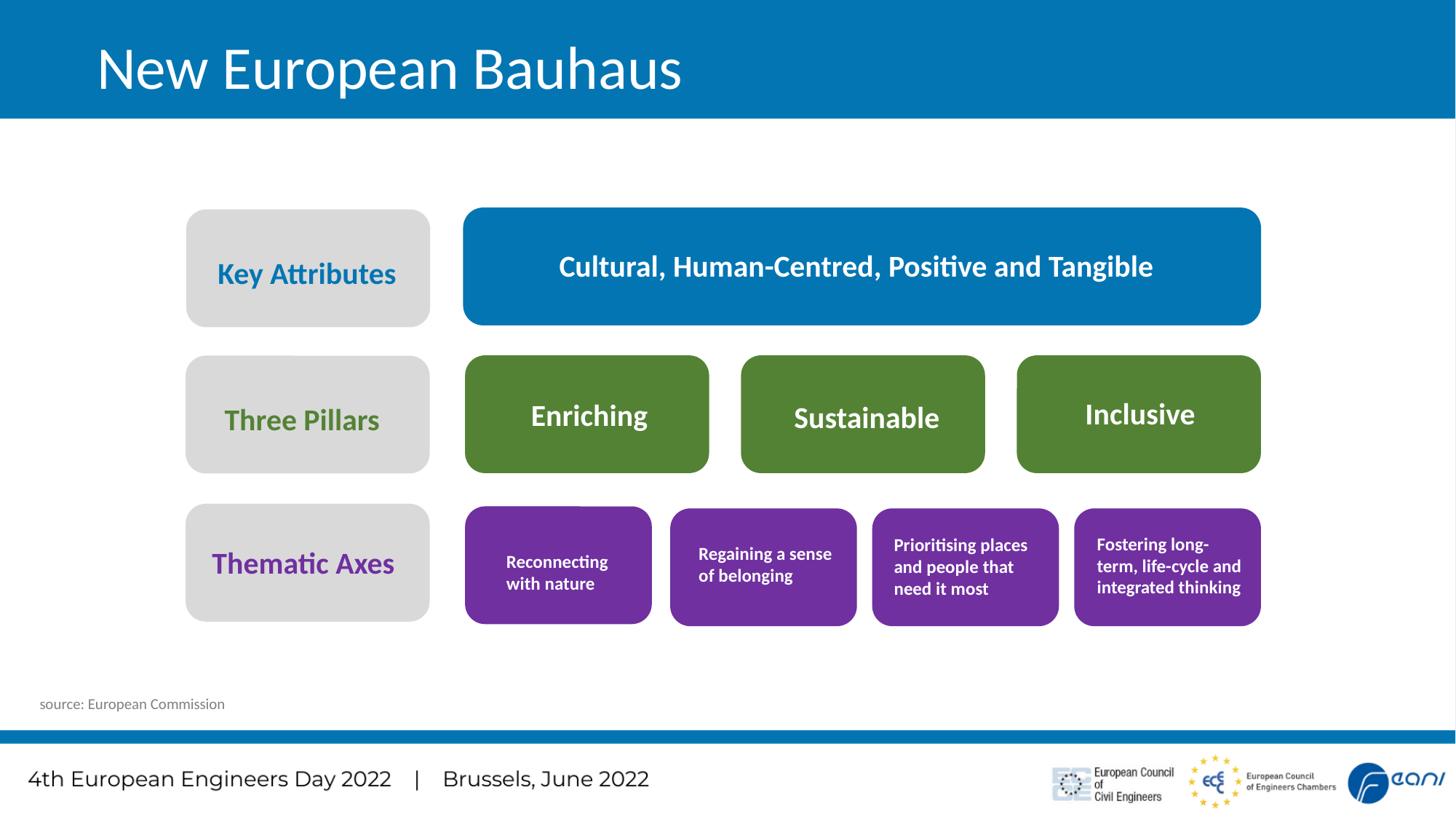

# New European Bauhaus

Cultural, Human-Centred, Positive and Tangible
Key Attributes

Inclusive
Enriching
Sustainable
Three Pillars

Fostering long-term, life-cycle and integrated thinking
Prioritising places and people that need it most
Regaining a sense of belonging
Thematic Axes
Reconnecting with nature
source: European Commission